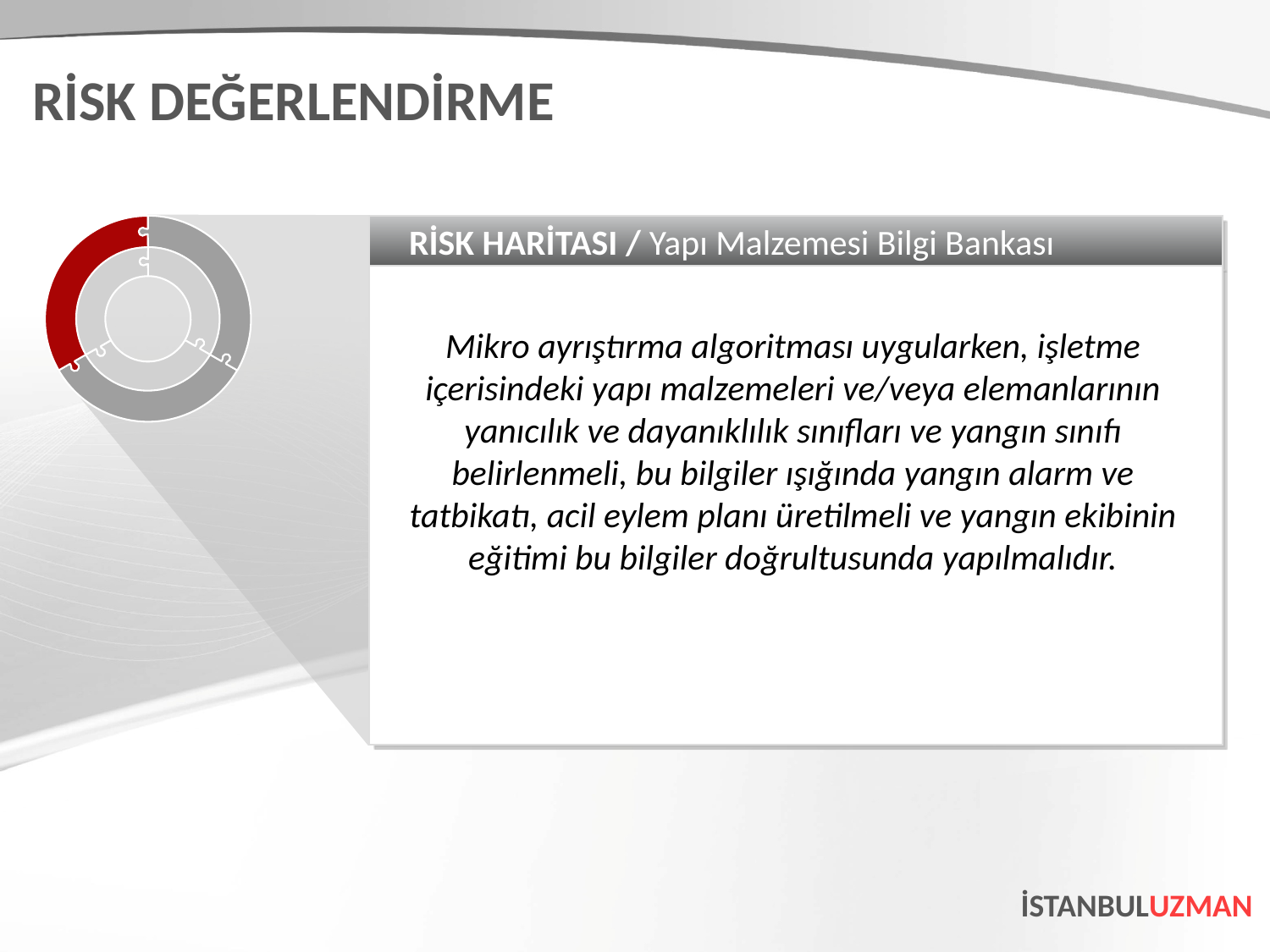

RİSK DEĞERLENDİRME

RİSK HARİTASI / Yapı Malzemesi Bilgi Bankası

Mikro ayrıştırma algoritması uygularken, işletme içerisindeki yapı malzemeleri ve/veya elemanlarının yanıcılık ve dayanıklılık sınıfları ve yangın sınıfı belirlenmeli, bu bilgiler ışığında yangın alarm ve tatbikatı, acil eylem planı üretilmeli ve yangın ekibinin eğitimi bu bilgiler doğrultusunda yapılmalıdır.
İSTANBULUZMAN